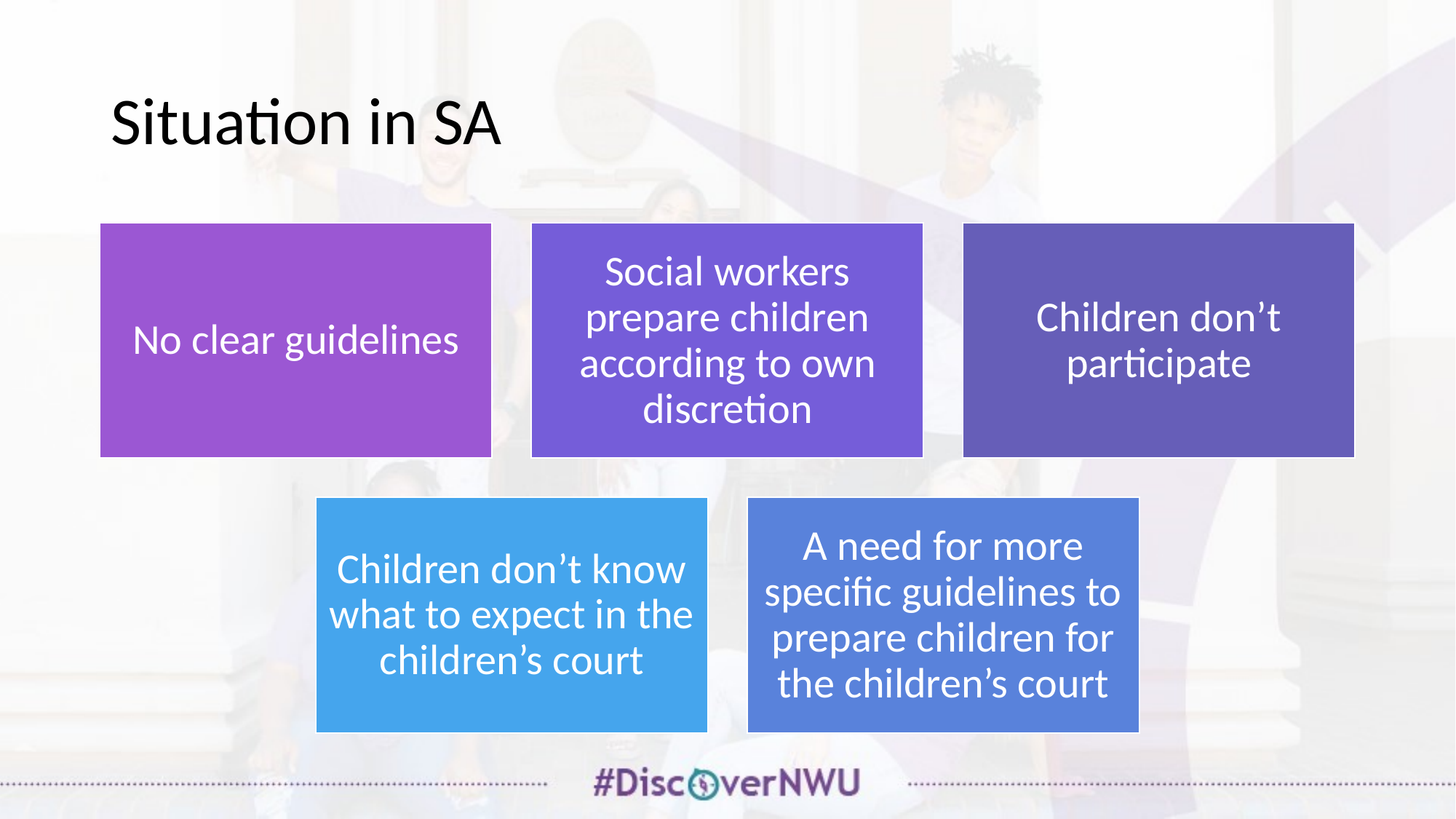

# Situation in SA
No clear guidelines
Social workers prepare children according to own discretion
Children don’t participate
Children don’t know what to expect in the children’s court
A need for more specific guidelines to prepare children for the children’s court